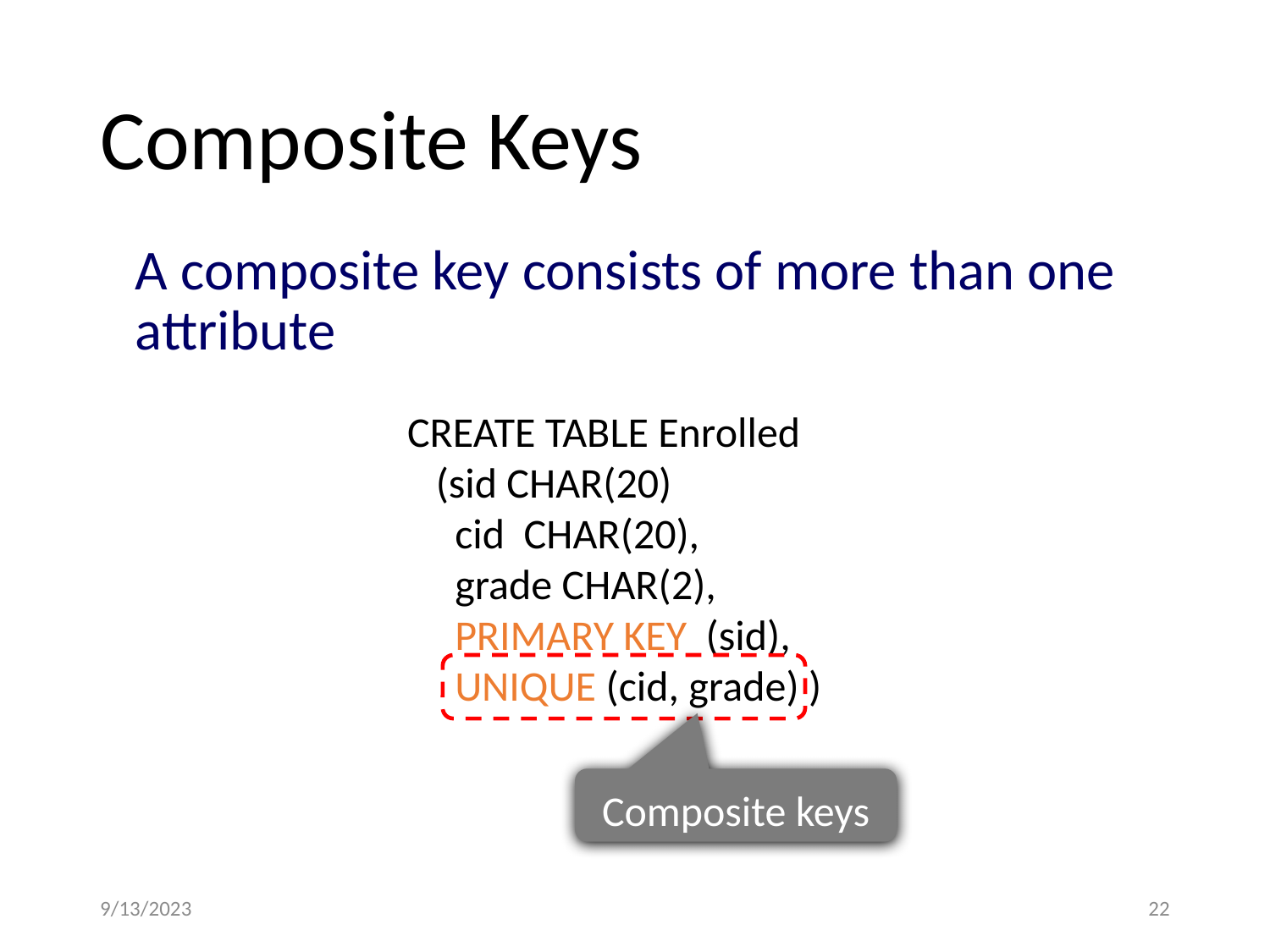

# Composite Keys
A composite key consists of more than one attribute
CREATE TABLE Enrolled
   (sid CHAR(20)
     cid  CHAR(20),
     grade CHAR(2),
     PRIMARY KEY  (sid),
     UNIQUE (cid, grade) )

Composite keys

9/13/2023
22